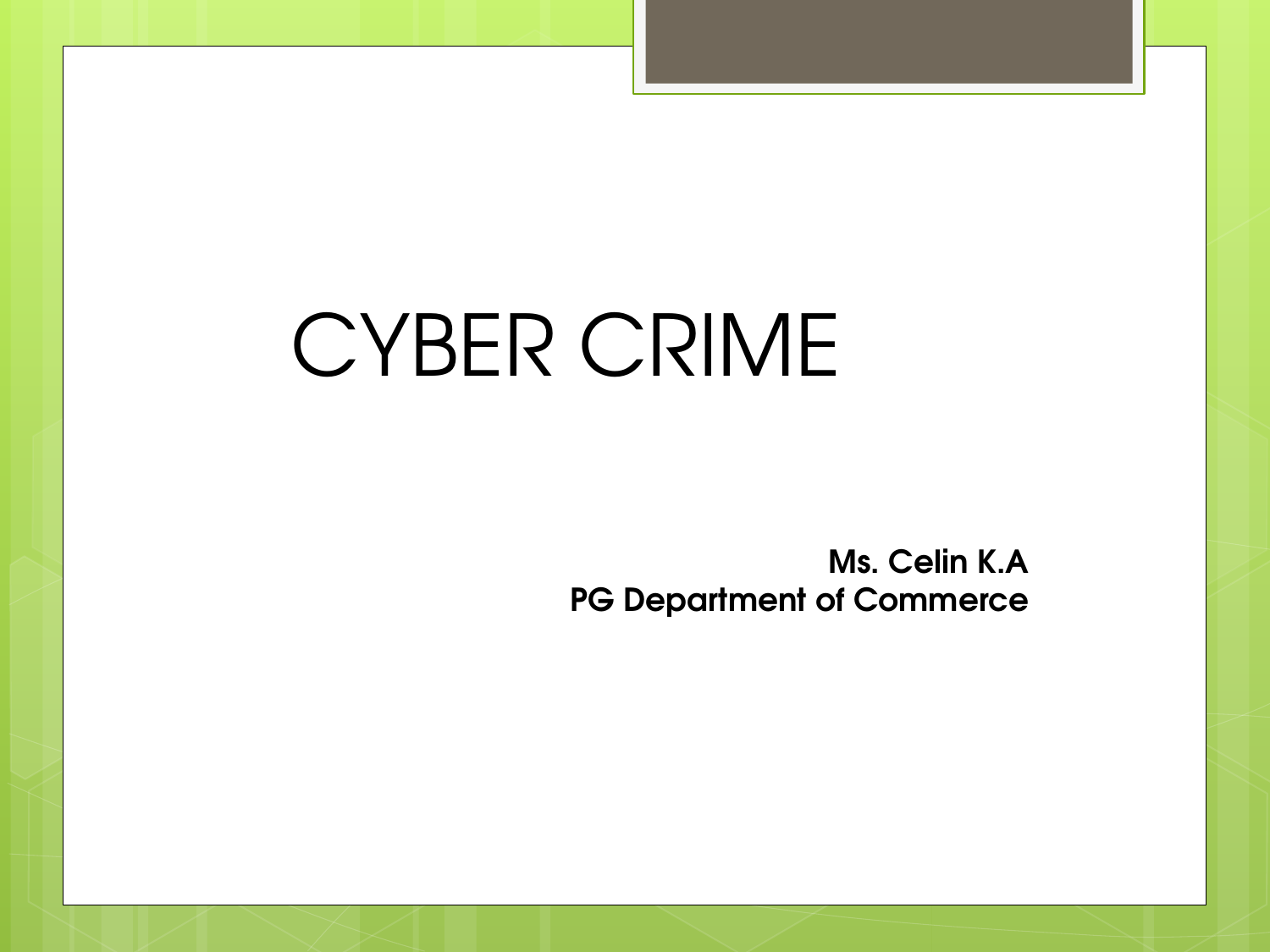

CYBER CRIME
Ms. Celin K.A
PG Department of Commerce